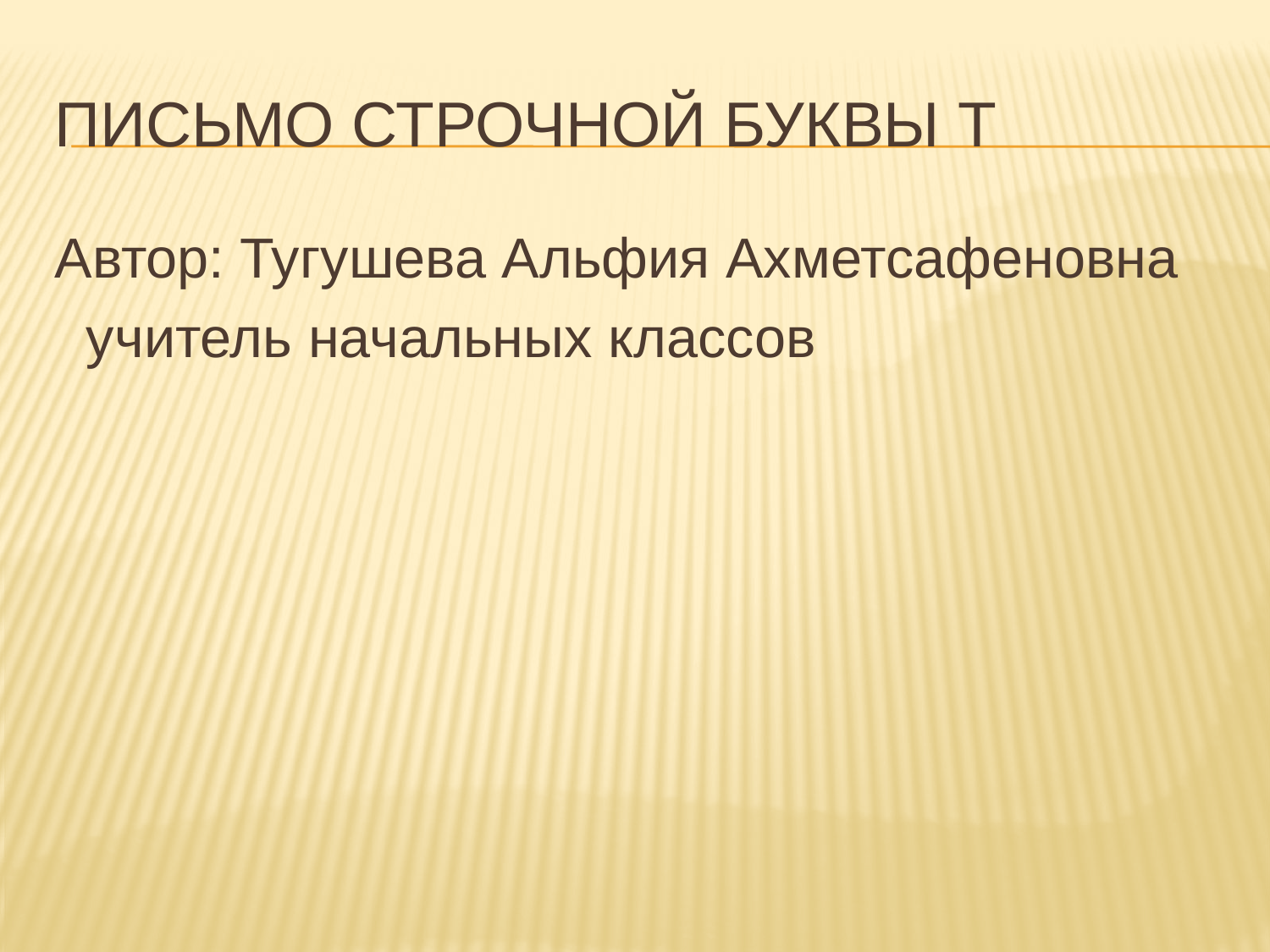

# Письмо строчной буквы т
Автор: Тугушева Альфия Ахметсафеновна
  учитель начальных классов